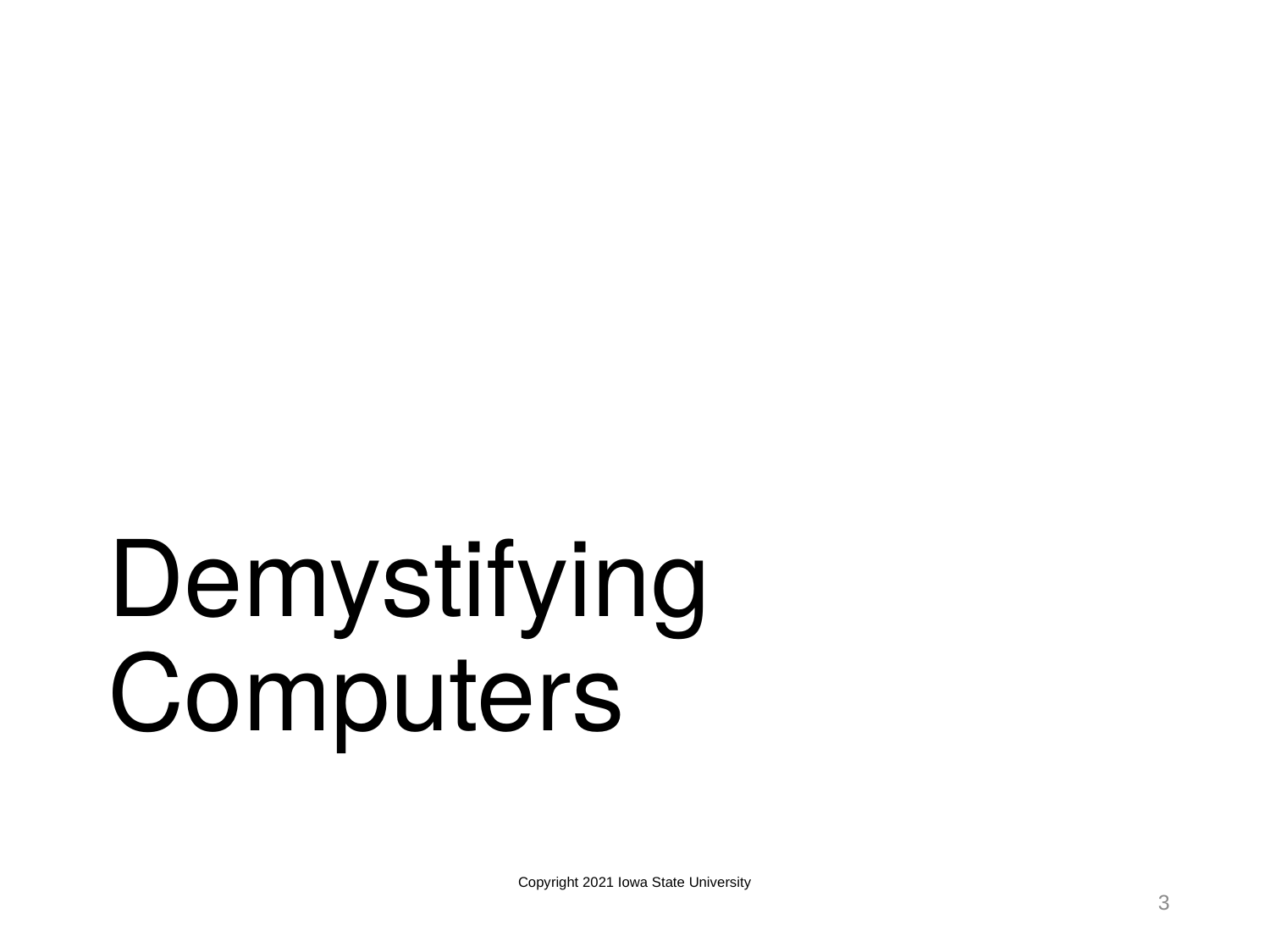

# Demystifying Computers
Copyright 2021 Iowa State University
3